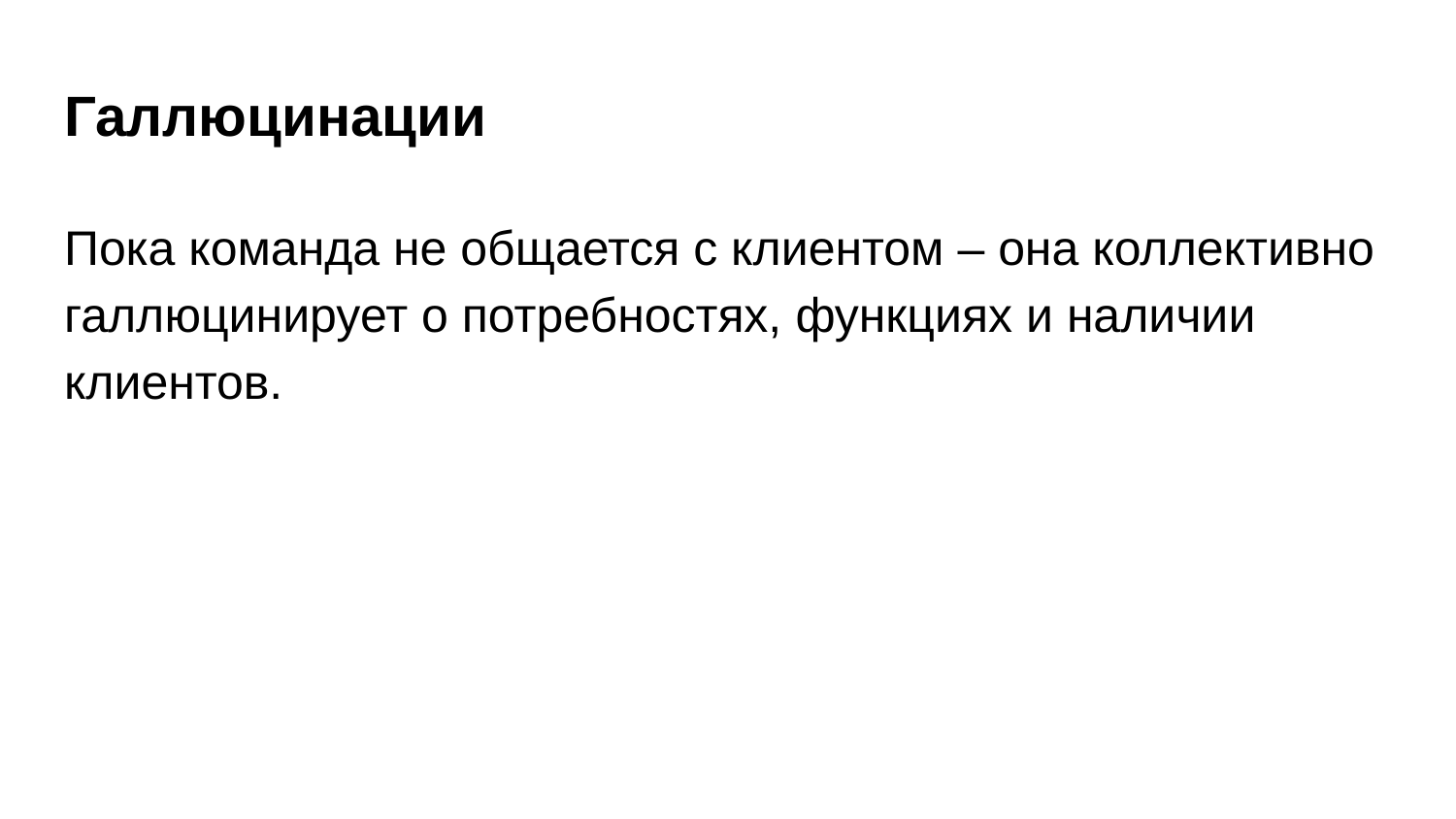

Галлюцинации

Пока команда не общается с клиентом – она коллективно галлюцинирует о потребностях, функциях и наличии клиентов.